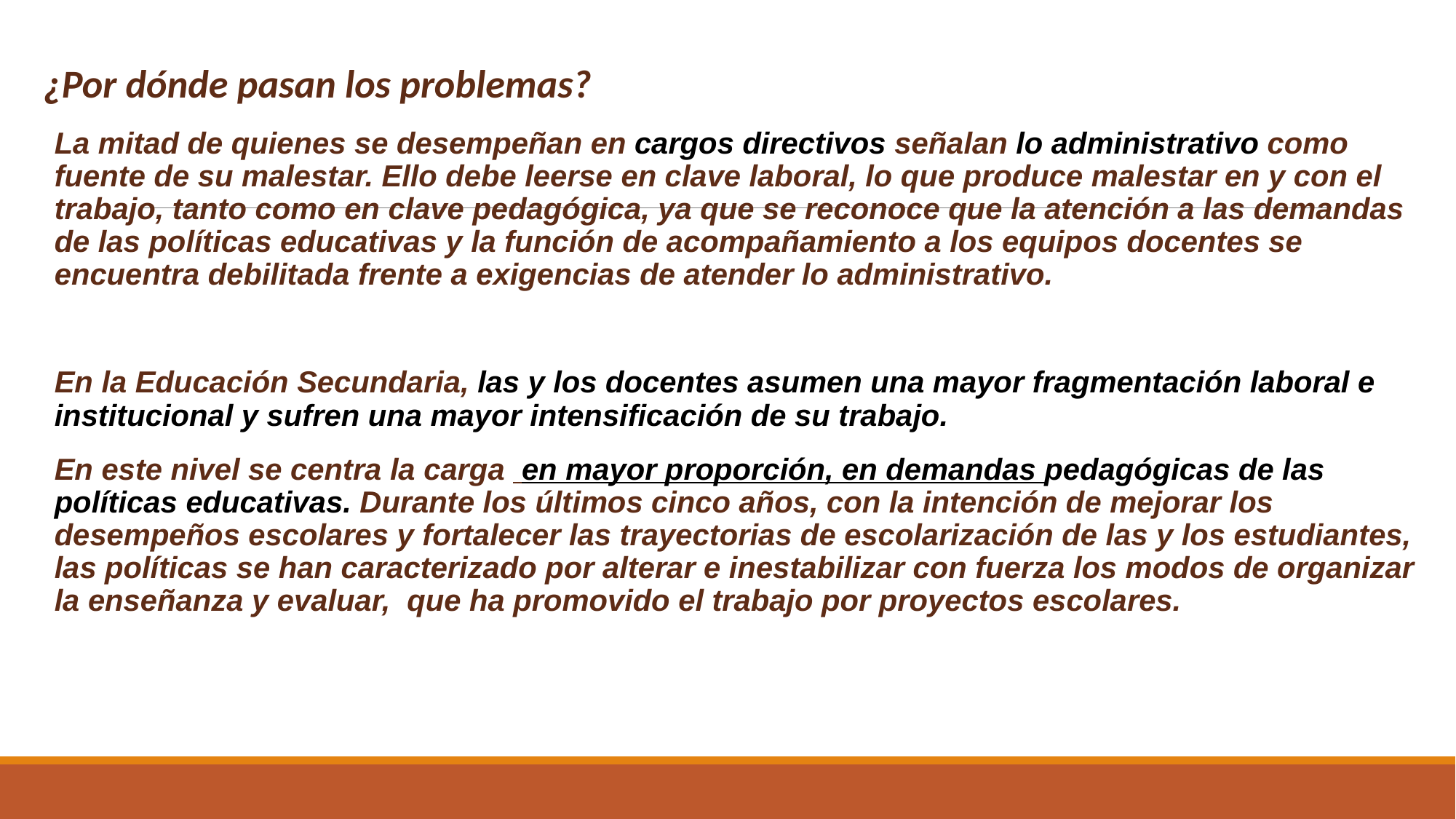

¿Por dónde pasan los problemas?
La mitad de quienes se desempeñan en cargos directivos señalan lo administrativo como fuente de su malestar. Ello debe leerse en clave laboral, lo que produce malestar en y con el trabajo, tanto como en clave pedagógica, ya que se reconoce que la atención a las demandas de las políticas educativas y la función de acompañamiento a los equipos docentes se encuentra debilitada frente a exigencias de atender lo administrativo.

En la Educación Secundaria, las y los docentes asumen una mayor fragmentación laboral e institucional y sufren una mayor intensificación de su trabajo.
En este nivel se centra la carga  en mayor proporción, en demandas pedagógicas de las políticas educativas. Durante los últimos cinco años, con la intención de mejorar los desempeños escolares y fortalecer las trayectorias de escolarización de las y los estudiantes, las políticas se han caracterizado por alterar e inestabilizar con fuerza los modos de organizar la enseñanza y evaluar,  que ha promovido el trabajo por proyectos escolares.